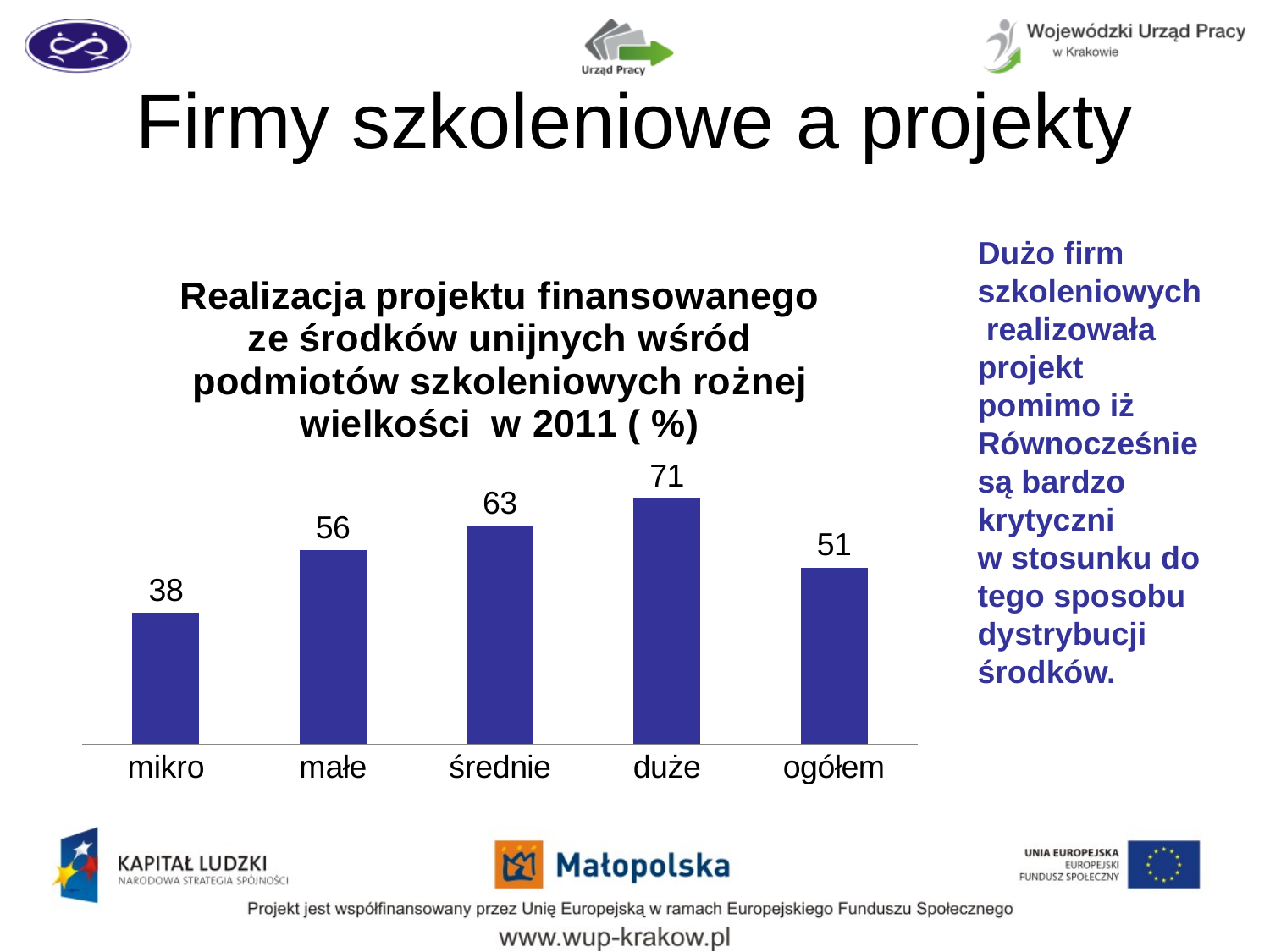

# Firmy szkoleniowe a projekty
Dużo firm szkoleniowych  realizowała projekt pomimo iż
Równocześnie są bardzo krytyczni
w stosunku do tego sposobu dystrybucji środków.

### Chart: Realizacja projektu finansowanego ze środków unijnych wśród podmiotów szkoleniowych rożnej wielkości  w 2011 ( %)

| Category |  |
|---|---|
| mikro | 38.0 |
| małe | 56.0 |
| średnie | 63.0 |
| duże | 71.0 |
| ogółem | 51.0 |